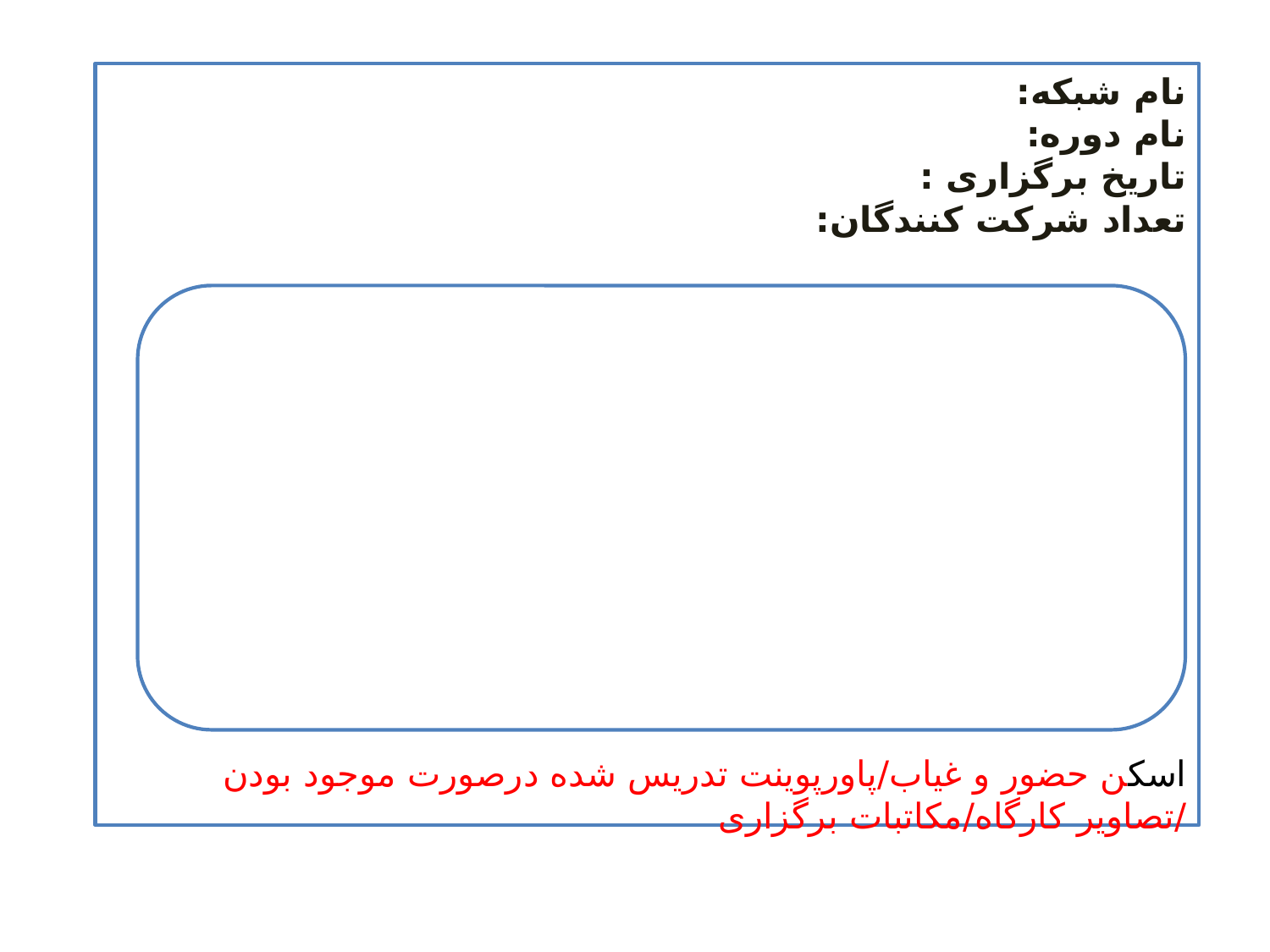

نام شبکه:
نام دوره:
تاریخ برگزاری :
تعداد شرکت کنندگان:

اسکن حضور و غیاب/پاورپوینت تدریس شده درصورت موجود بودن /تصاویر کارگاه/مکاتبات برگزاری